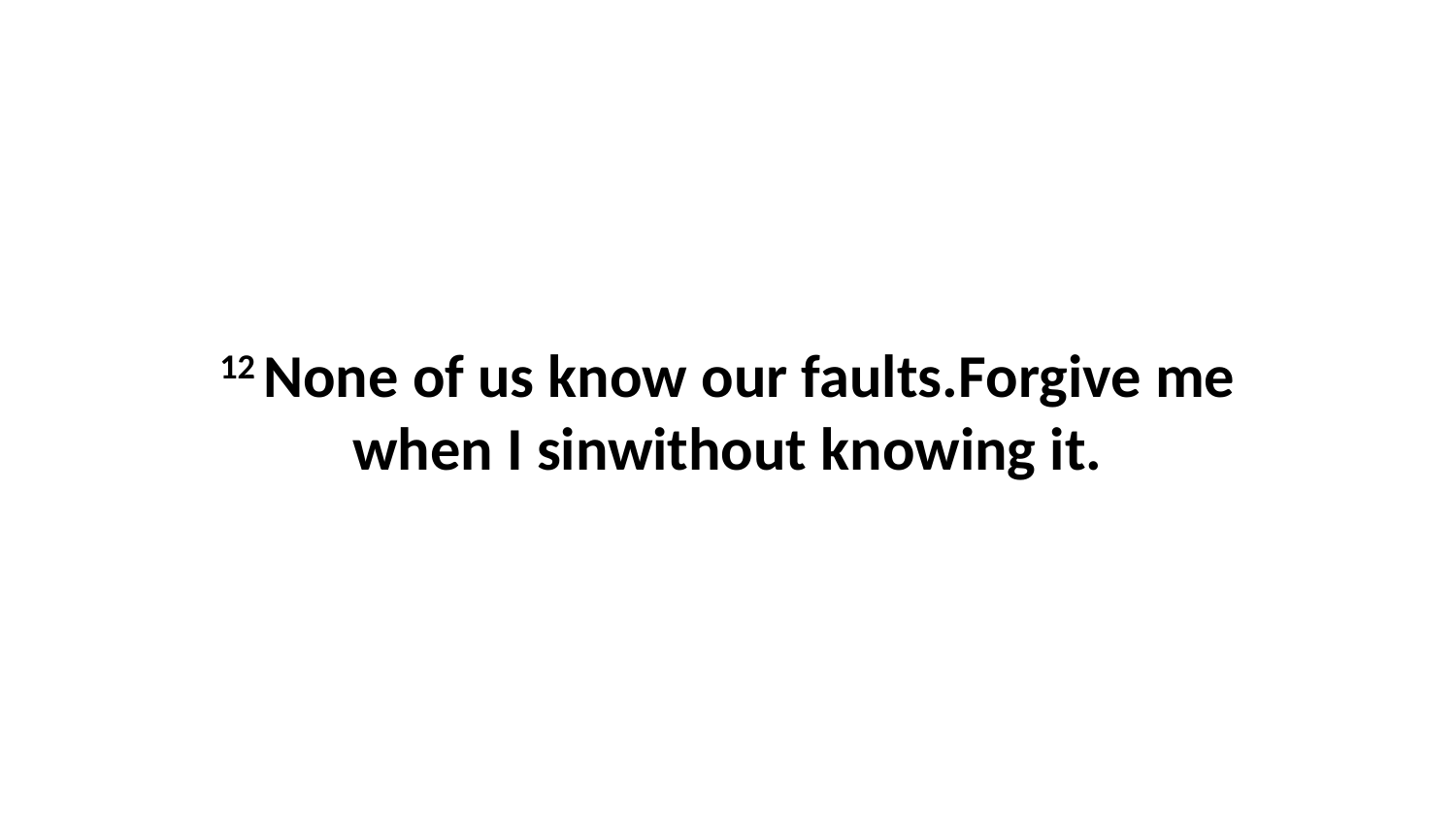

12 None of us know our faults.Forgive me when I sinwithout knowing it.